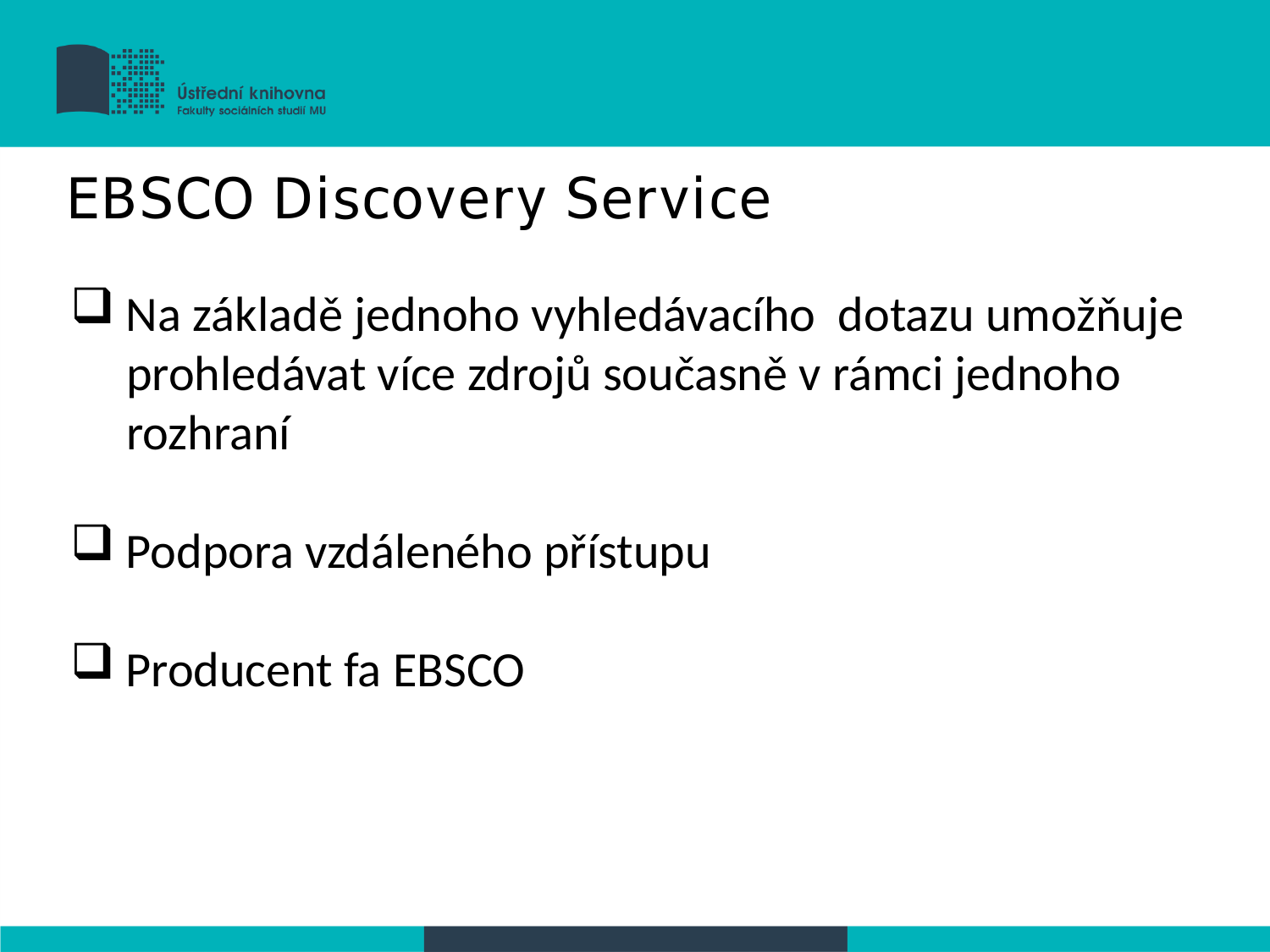

EBSCO Discovery Service
 Na základě jednoho vyhledávacího  dotazu umožňuje
     prohledávat více zdrojů současně v rámci jednoho
     rozhraní

 Podpora vzdáleného přístupu

 Producent fa EBSCO